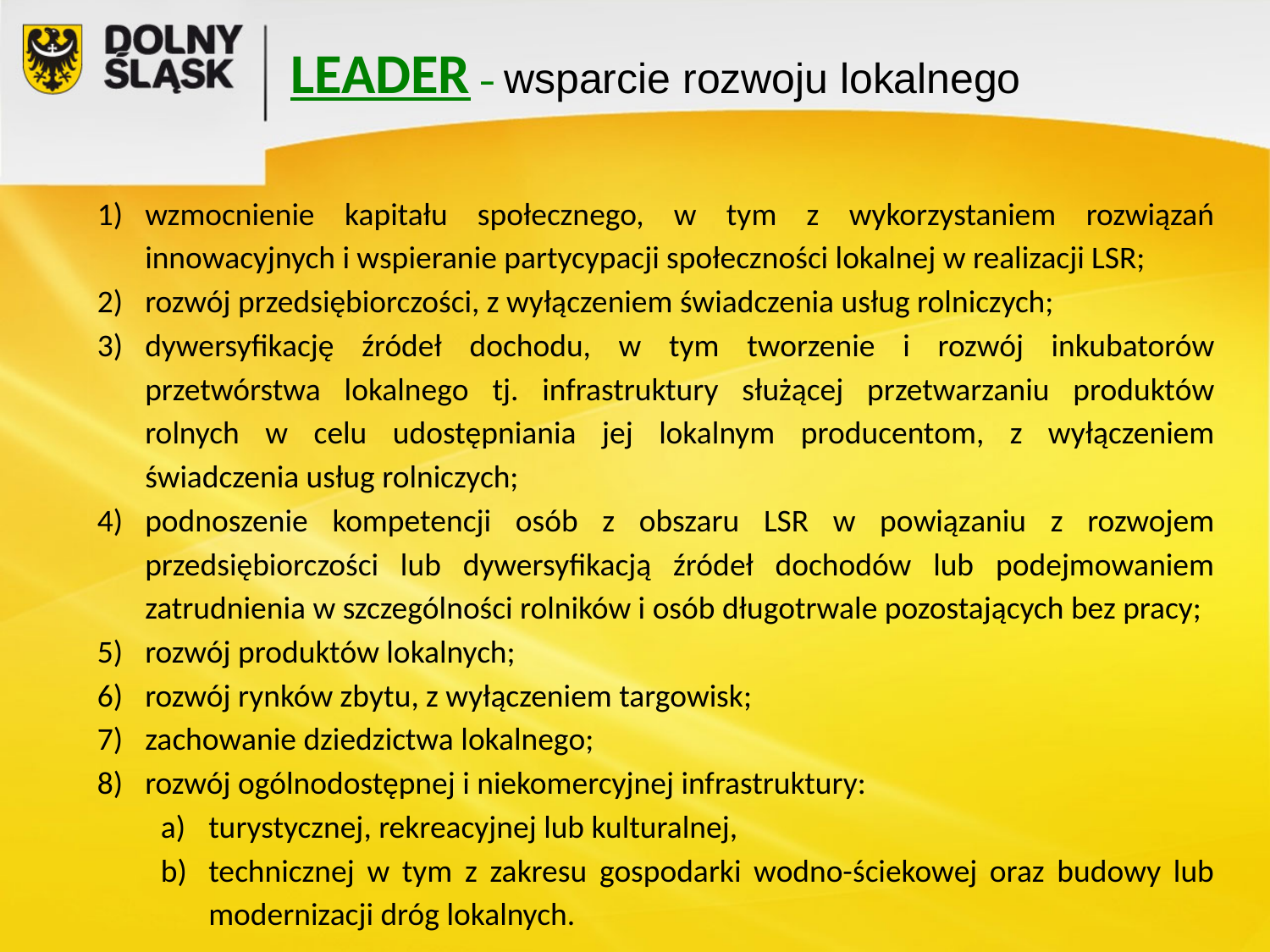

LEADER – wsparcie rozwoju lokalnego

wzmocnienie kapitału społecznego, w tym z wykorzystaniem rozwiązań innowacyjnych i wspieranie partycypacji społeczności lokalnej w realizacji LSR;
rozwój przedsiębiorczości, z wyłączeniem świadczenia usług rolniczych;
dywersyfikację źródeł dochodu, w tym tworzenie i rozwój inkubatorów przetwórstwa lokalnego tj. infrastruktury służącej przetwarzaniu produktów rolnych w celu udostępniania jej lokalnym producentom, z wyłączeniem świadczenia usług rolniczych;
podnoszenie kompetencji osób z obszaru LSR w powiązaniu z rozwojem przedsiębiorczości lub dywersyfikacją źródeł dochodów lub podejmowaniem zatrudnienia w szczególności rolników i osób długotrwale pozostających bez pracy;
rozwój produktów lokalnych;
rozwój rynków zbytu, z wyłączeniem targowisk;
zachowanie dziedzictwa lokalnego;
rozwój ogólnodostępnej i niekomercyjnej infrastruktury:
turystycznej, rekreacyjnej lub kulturalnej,
technicznej w tym z zakresu gospodarki wodno-ściekowej oraz budowy lub modernizacji dróg lokalnych.